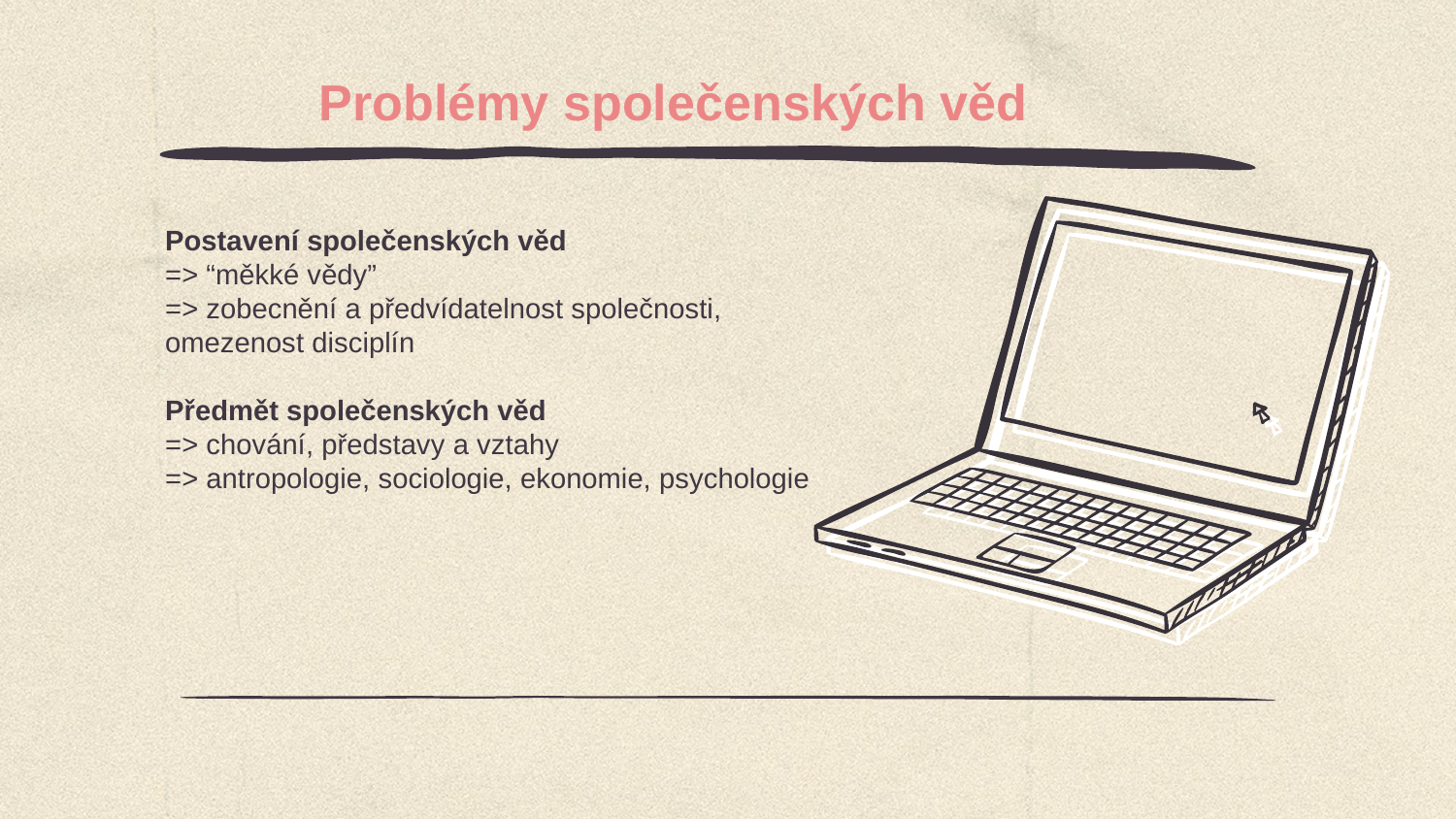

# Problémy společenských věd

Postavení společenských věd
=> “měkké vědy”
=> zobecnění a předvídatelnost společnosti, omezenost disciplín

Předmět společenských věd
=> chování, představy a vztahy
=> antropologie, sociologie, ekonomie, psychologie